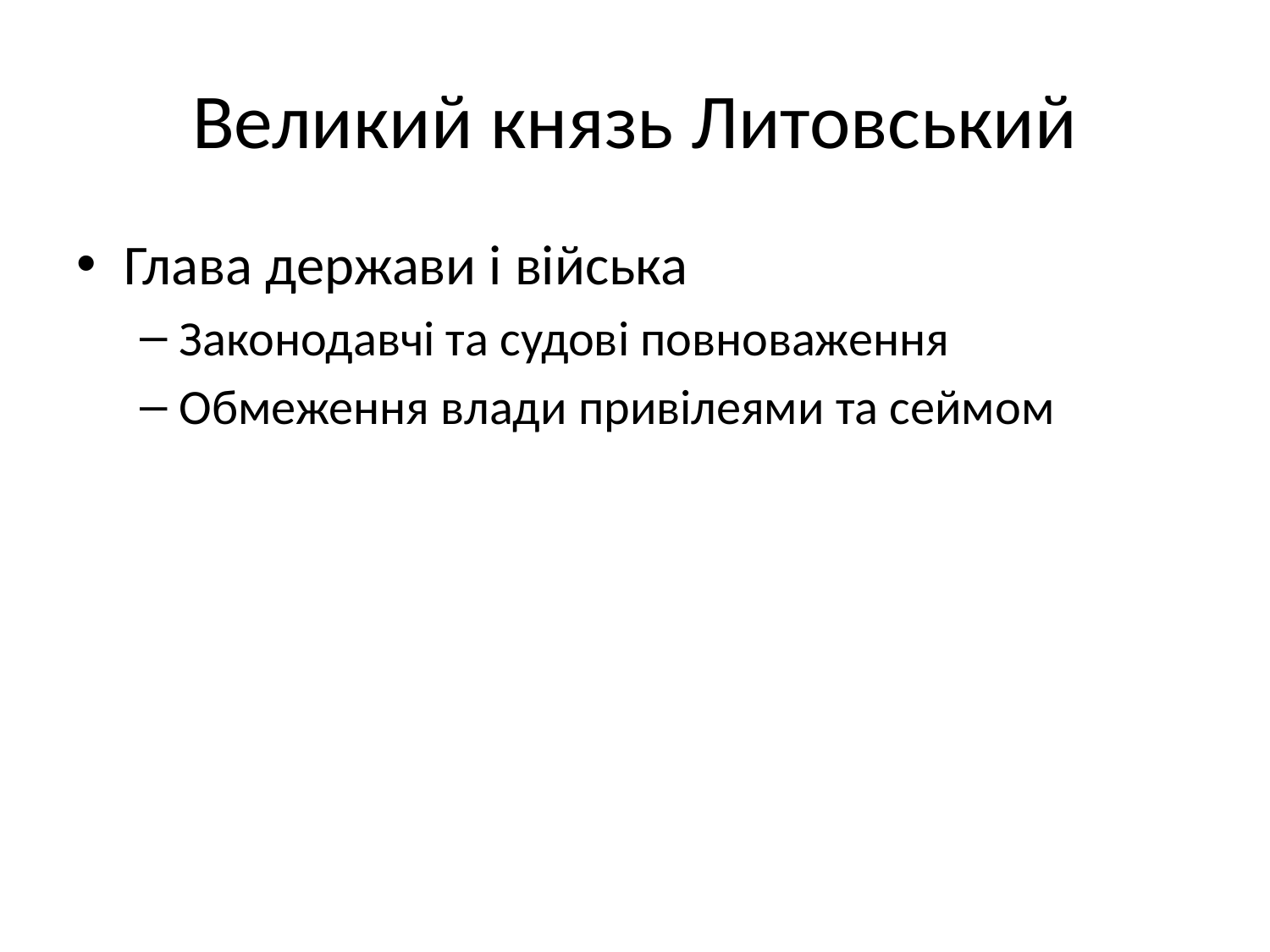

# Великий князь Литовський
Глава держави і війська
Законодавчі та судові повноваження
Обмеження влади привілеями та сеймом